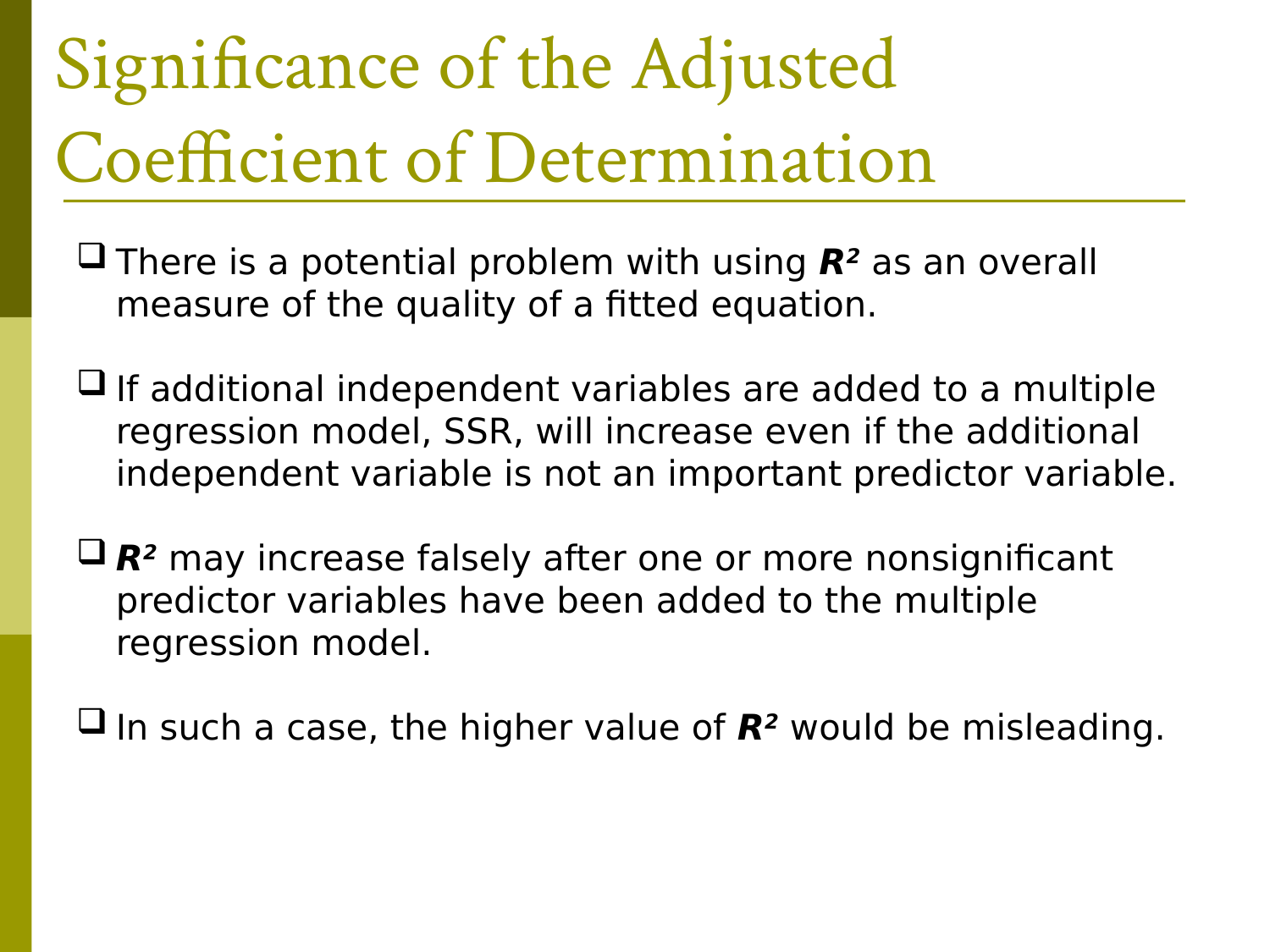

Significance of the Adjusted Coefficient of Determination
There is a potential problem with using R2 as an overall measure of the quality of a fitted equation.

If additional independent variables are added to a multiple regression model, SSR, will increase even if the additional independent variable is not an important predictor variable.

R2 may increase falsely after one or more nonsignificant predictor variables have been added to the multiple regression model.

In such a case, the higher value of R2 would be misleading.